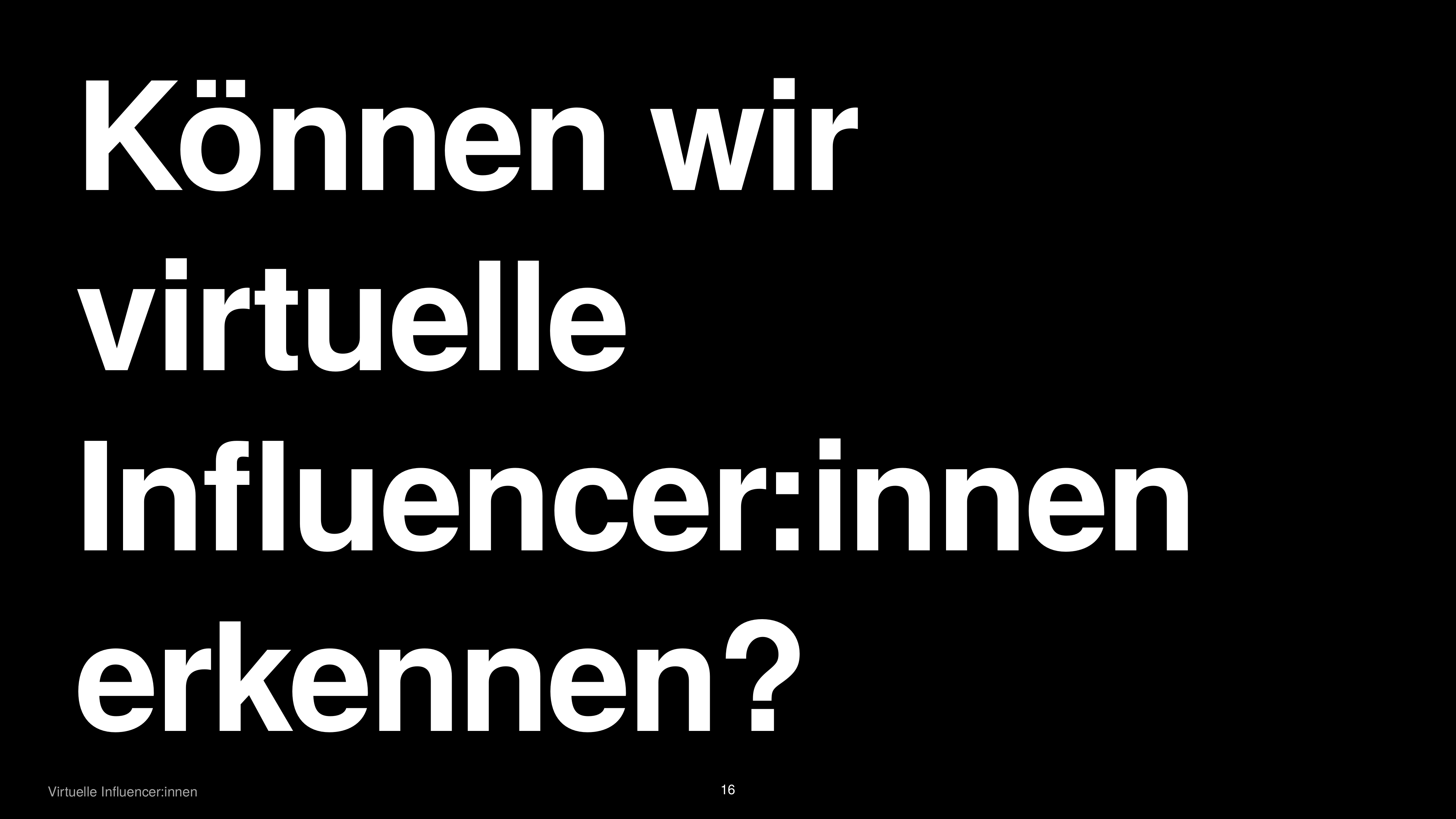

# Können wir virtuelle Influencer:innen erkennen?
Virtuelle Influencer:innen
16